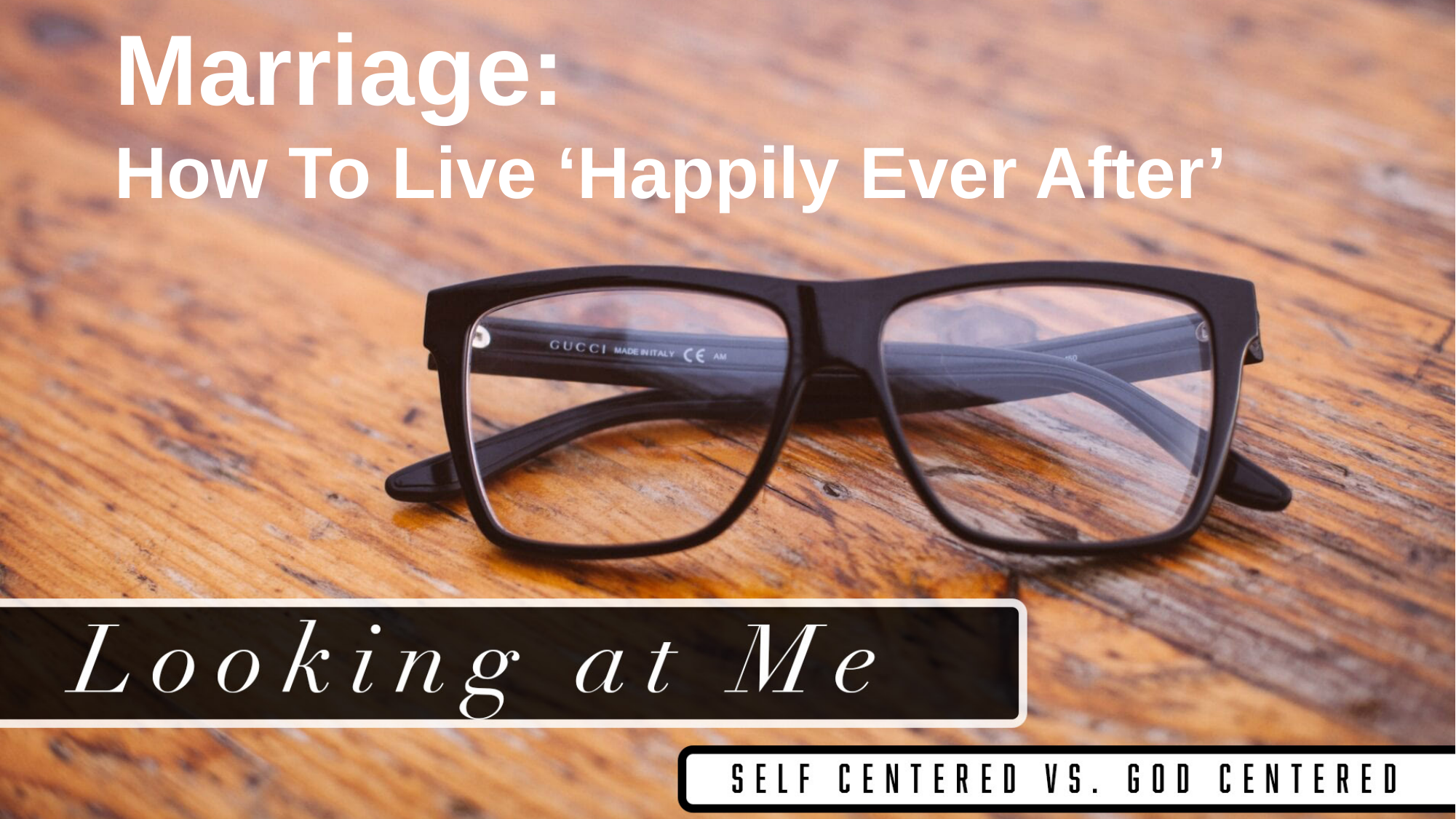

Marriage:
How To Live ‘Happily Ever After’